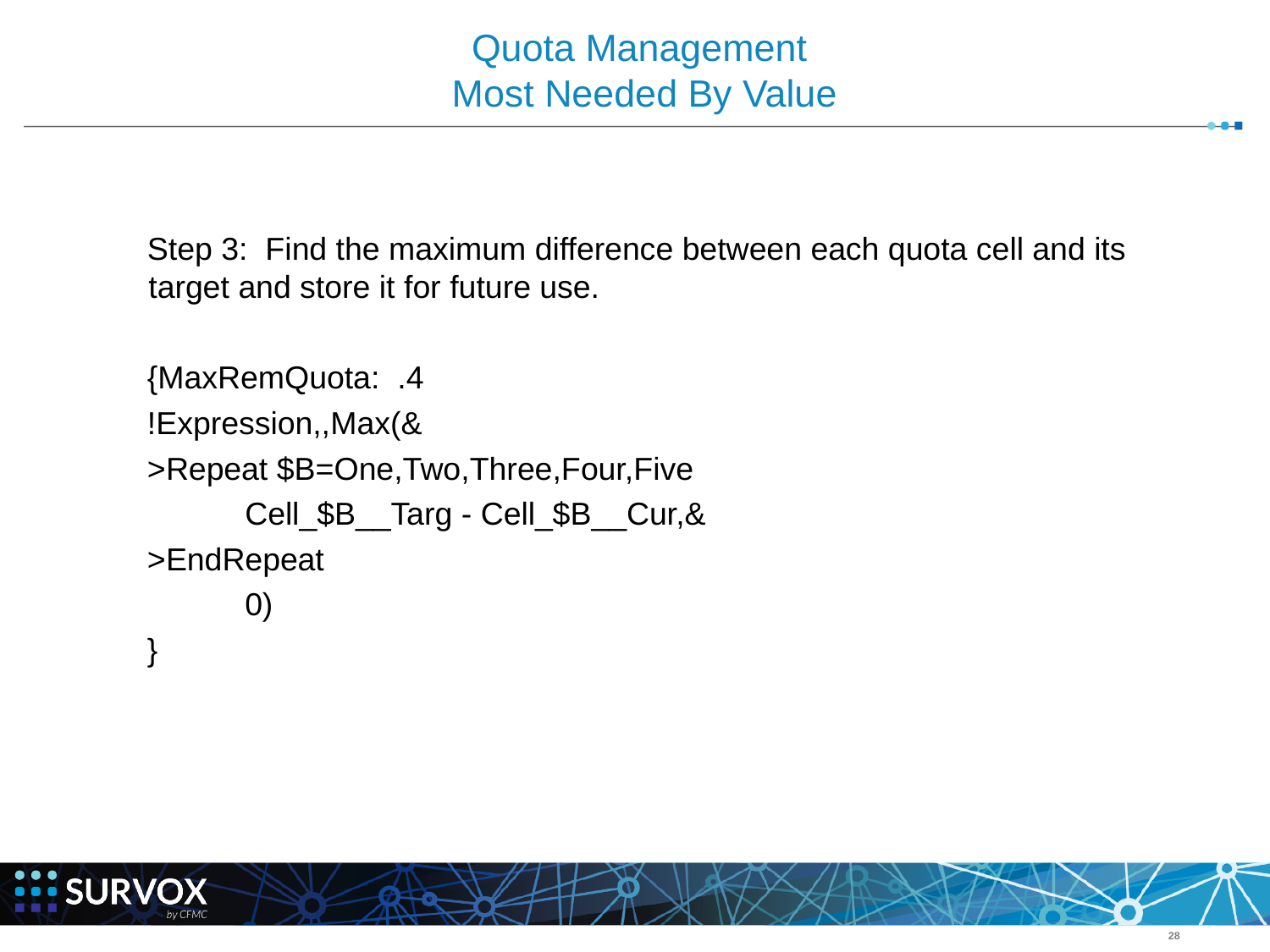

# Quota Management Most Needed By Value
Step 3:  Find the maximum difference between each quota cell and its target and store it for future use.

{MaxRemQuota:  .4
!Expression,,Max(&
>Repeat $B=One,Two,Three,Four,Five
           Cell_$B__Targ - Cell_$B__Cur,&
>EndRepeat
           0)
}

28